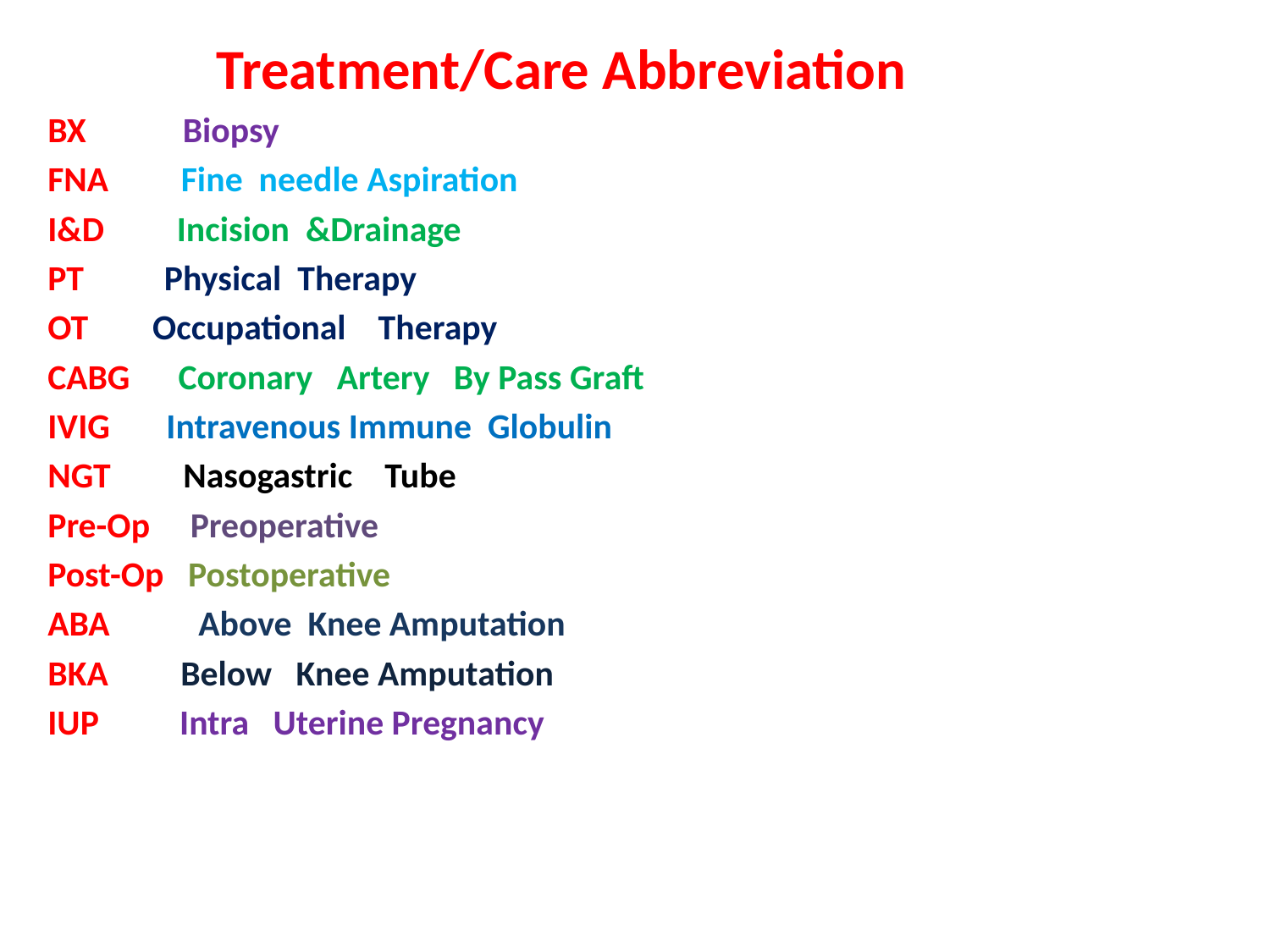

Treatment/Care Abbreviation
BX            Biopsy
FNA         Fine  needle Aspiration
I&D         Incision  &Drainage
PT          Physical  Therapy
OT        Occupational    Therapy
CABG      Coronary   Artery   By Pass Graft
IVIG       Intravenous Immune  Globulin
NGT         Nasogastric    Tube
Pre-Op     Preoperative
Post-Op   Postoperative
ABA           Above  Knee Amputation
BKA         Below   Knee Amputation
IUP          Intra   Uterine Pregnancy